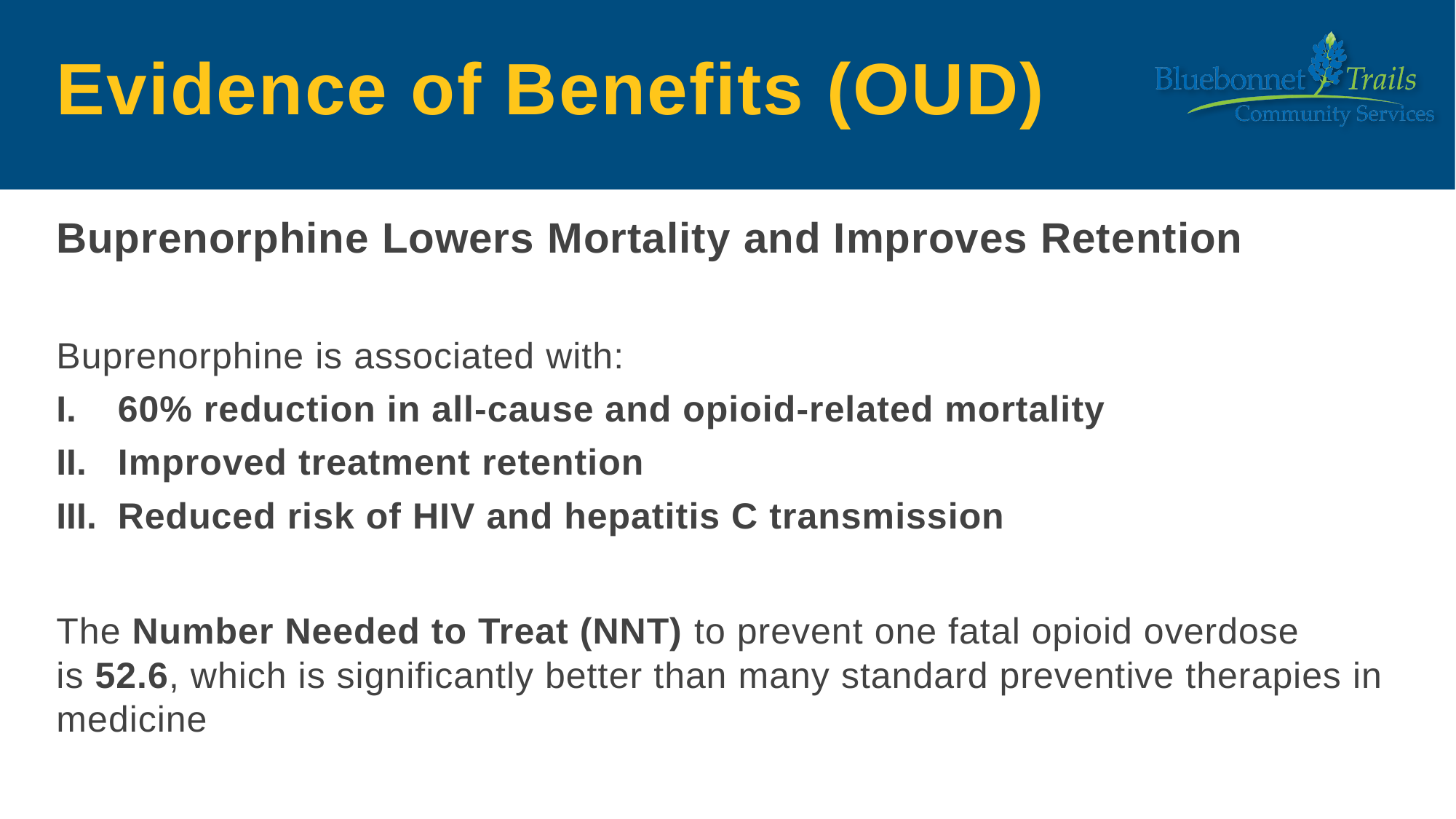

# Evidence of Benefits (OUD)
Buprenorphine Lowers Mortality and Improves Retention

Buprenorphine is associated with:
60% reduction in all-cause and opioid-related mortality
Improved treatment retention
Reduced risk of HIV and hepatitis C transmission

The Number Needed to Treat (NNT) to prevent one fatal opioid overdose is 52.6, which is significantly better than many standard preventive therapies in medicine